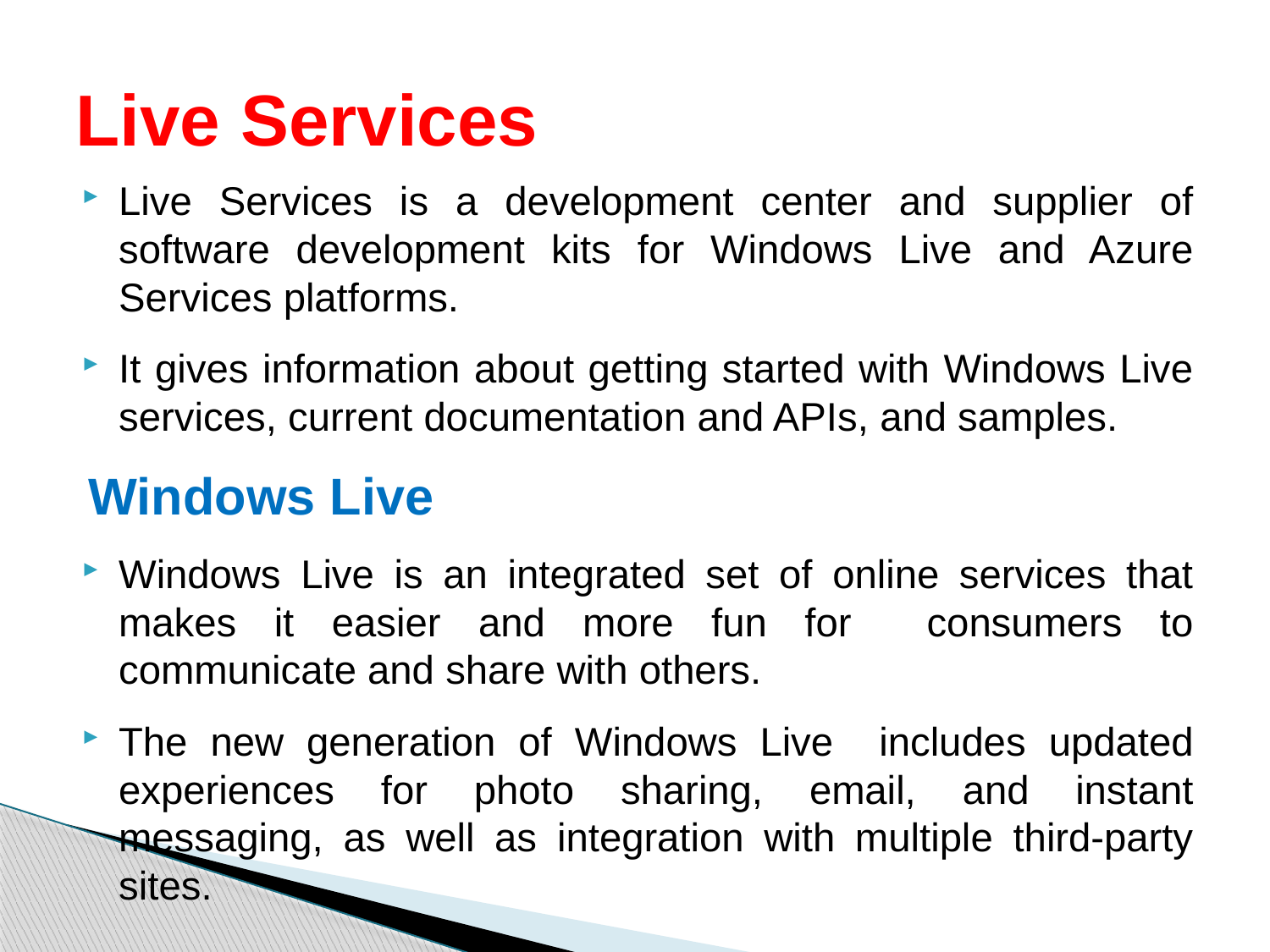

# Live Services
Live Services is a development center and supplier of software development kits for Windows Live and Azure Services platforms.
It gives information about getting started with Windows Live services, current documentation and APIs, and samples.
Windows Live
Windows Live is an integrated set of online services that makes it easier and more fun for  consumers to communicate and share with others.
The new generation of Windows Live  includes updated experiences for photo sharing, email, and instant messaging, as well as integration with multiple third-party sites.